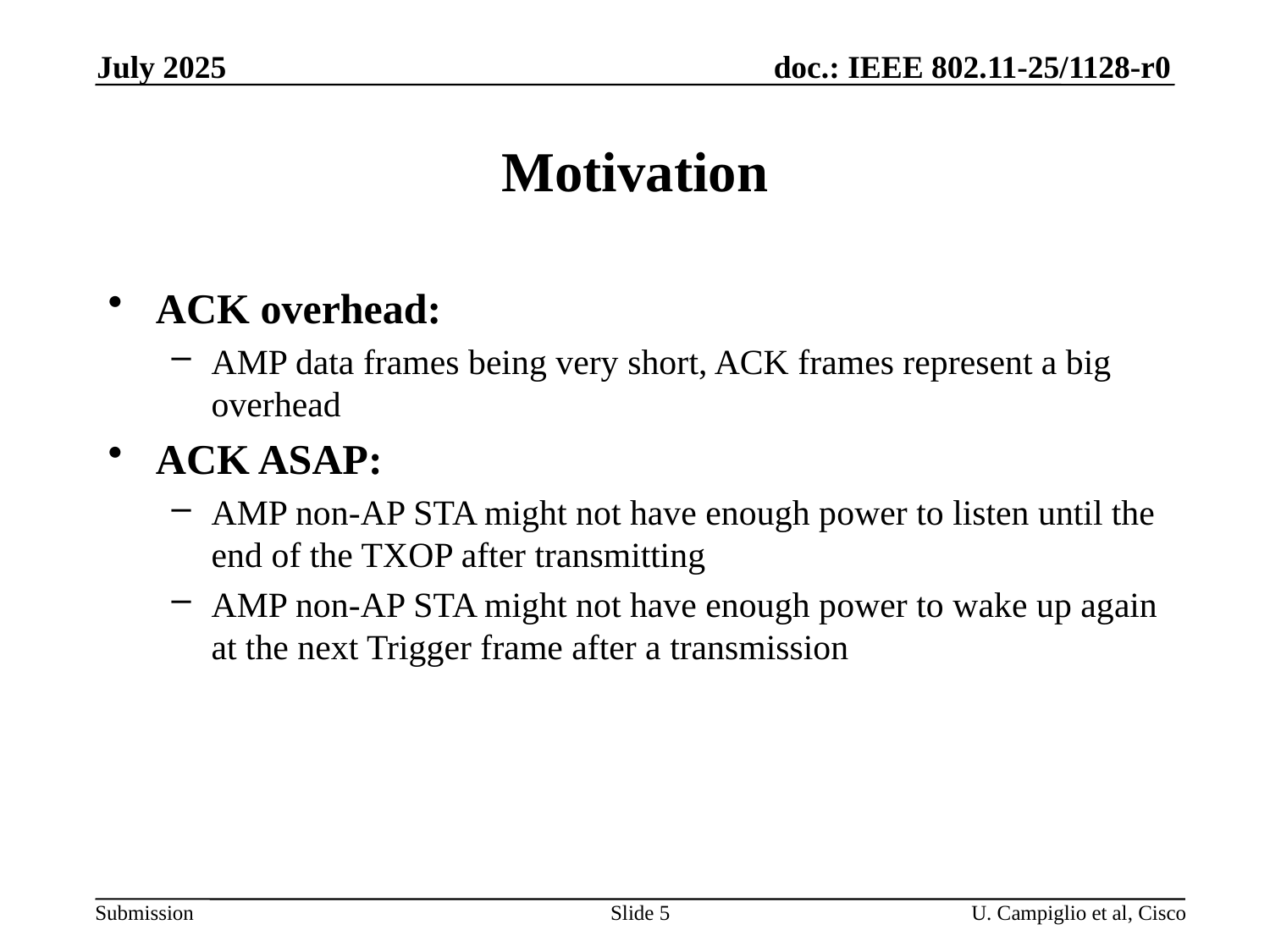

July 2025
# Motivation
ACK overhead:
AMP data frames being very short, ACK frames represent a big overhead
ACK ASAP:
AMP non-AP STA might not have enough power to listen until the end of the TXOP after transmitting
AMP non-AP STA might not have enough power to wake up again at the next Trigger frame after a transmission

Slide 5
U. Campiglio et al, Cisco